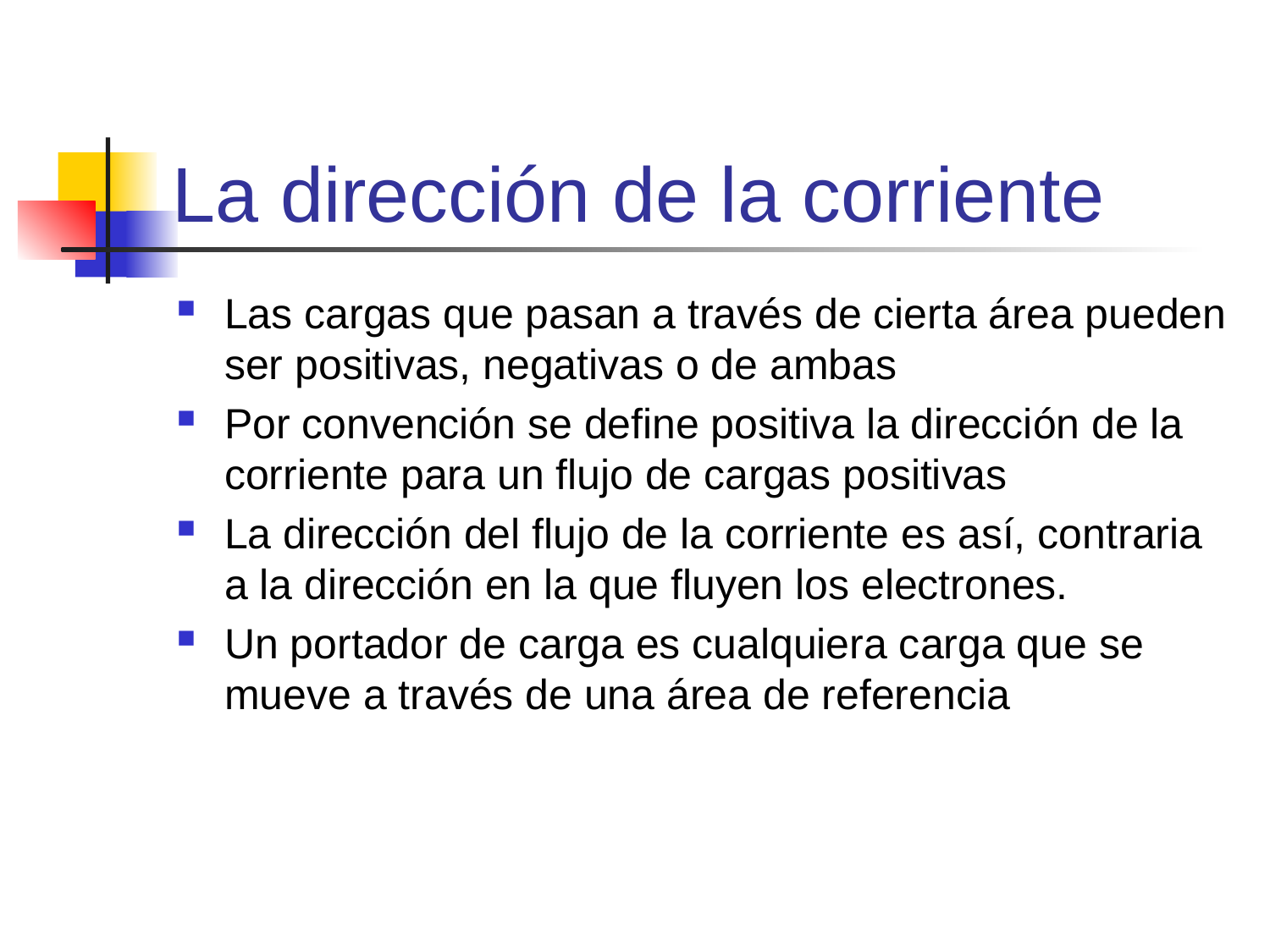

# La dirección de la corriente
Las cargas que pasan a través de cierta área pueden ser positivas, negativas o de ambas
Por convención se define positiva la dirección de la corriente para un flujo de cargas positivas
La dirección del flujo de la corriente es así, contraria a la dirección en la que fluyen los electrones.
Un portador de carga es cualquiera carga que se mueve a través de una área de referencia